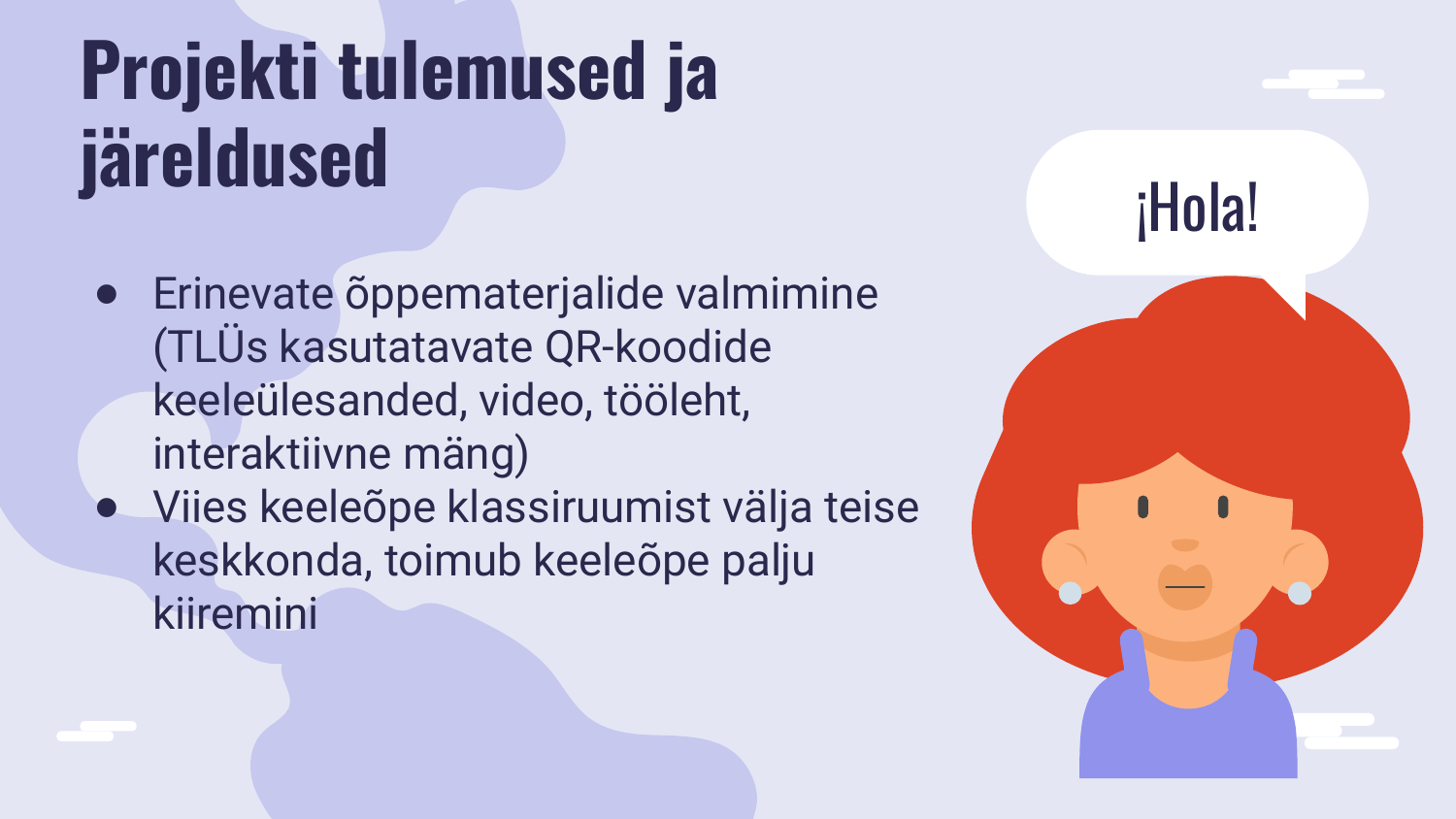

# Projekti tulemused ja järeldused
¡Hola!

Erinevate õppematerjalide valmimine (TLÜs kasutatavate QR-koodide keeleülesanded, video, tööleht, interaktiivne mäng)
Viies keeleõpe klassiruumist välja teise keskkonda, toimub keeleõpe palju kiiremini